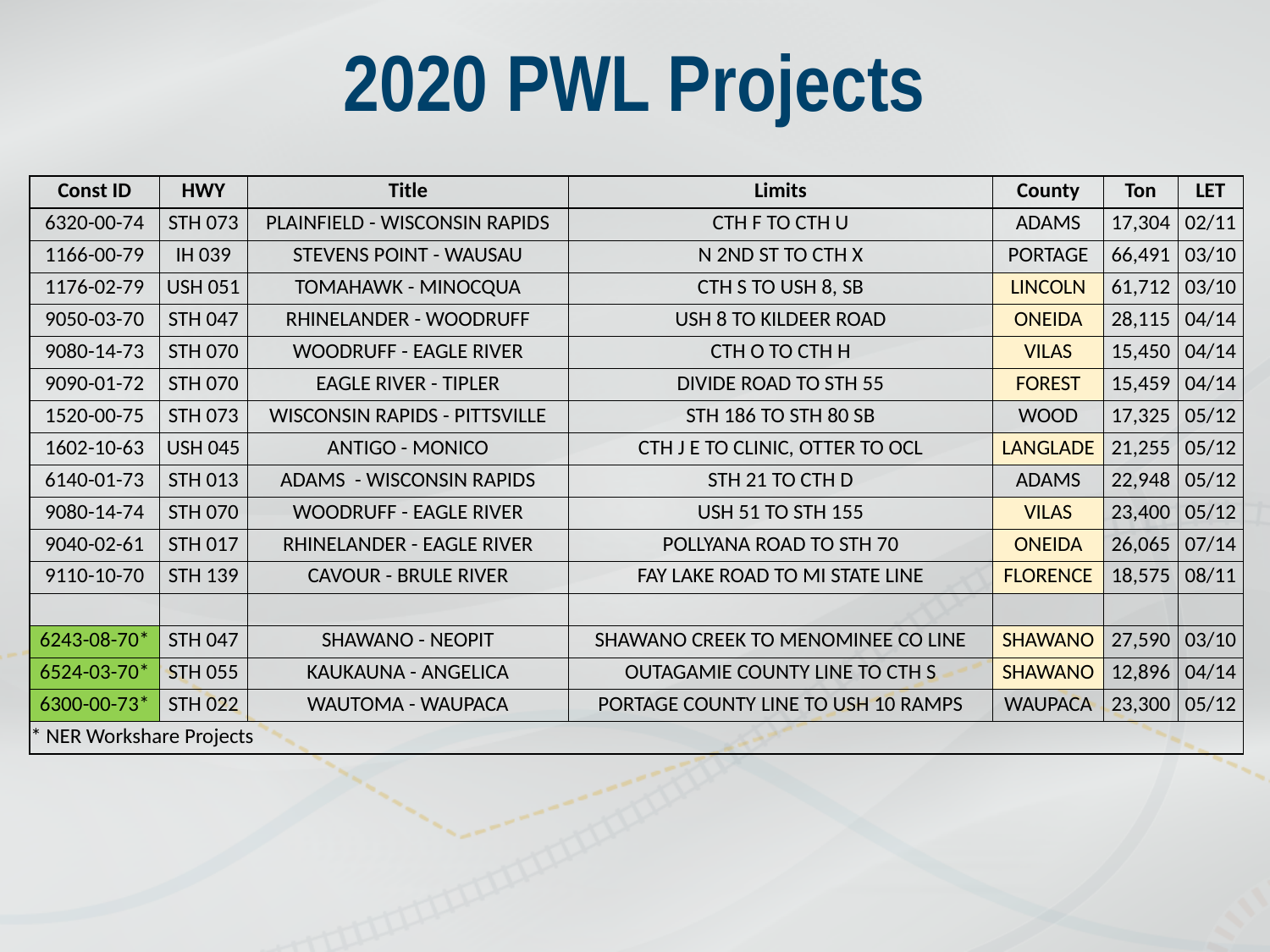

# 2020 PWL Projects
| Const ID | HWY | Title | Limits | County | Ton | LET |
| --- | --- | --- | --- | --- | --- | --- |
| 6320-00-74 | STH 073 | PLAINFIELD - WISCONSIN RAPIDS | CTH F TO CTH U | ADAMS | 17,304 | 02/11 |
| 1166-00-79 | IH 039 | STEVENS POINT - WAUSAU | N 2ND ST TO CTH X | PORTAGE | 66,491 | 03/10 |
| 1176-02-79 | USH 051 | TOMAHAWK - MINOCQUA | CTH S TO USH 8, SB | LINCOLN | 61,712 | 03/10 |
| 9050-03-70 | STH 047 | RHINELANDER - WOODRUFF | USH 8 TO KILDEER ROAD | ONEIDA | 28,115 | 04/14 |
| 9080-14-73 | STH 070 | WOODRUFF - EAGLE RIVER | CTH O TO CTH H | VILAS | 15,450 | 04/14 |
| 9090-01-72 | STH 070 | EAGLE RIVER - TIPLER | DIVIDE ROAD TO STH 55 | FOREST | 15,459 | 04/14 |
| 1520-00-75 | STH 073 | WISCONSIN RAPIDS - PITTSVILLE | STH 186 TO STH 80 SB | WOOD | 17,325 | 05/12 |
| 1602-10-63 | USH 045 | ANTIGO - MONICO | CTH J E TO CLINIC, OTTER TO OCL | LANGLADE | 21,255 | 05/12 |
| 6140-01-73 | STH 013 | ADAMS - WISCONSIN RAPIDS | STH 21 TO CTH D | ADAMS | 22,948 | 05/12 |
| 9080-14-74 | STH 070 | WOODRUFF - EAGLE RIVER | USH 51 TO STH 155 | VILAS | 23,400 | 05/12 |
| 9040-02-61 | STH 017 | RHINELANDER - EAGLE RIVER | POLLYANA ROAD TO STH 70 | ONEIDA | 26,065 | 07/14 |
| 9110-10-70 | STH 139 | CAVOUR - BRULE RIVER | FAY LAKE ROAD TO MI STATE LINE | FLORENCE | 18,575 | 08/11 |
|  |  |  |  |  |  |  |
| 6243-08-70\* | STH 047 | SHAWANO - NEOPIT | SHAWANO CREEK TO MENOMINEE CO LINE | SHAWANO | 27,590 | 03/10 |
| 6524-03-70\* | STH 055 | KAUKAUNA - ANGELICA | OUTAGAMIE COUNTY LINE TO CTH S | SHAWANO | 12,896 | 04/14 |
| 6300-00-73\* | STH 022 | WAUTOMA - WAUPACA | PORTAGE COUNTY LINE TO USH 10 RAMPS | WAUPACA | 23,300 | 05/12 |
| \* NER Workshare Projects |  |  |  |  |  |  |